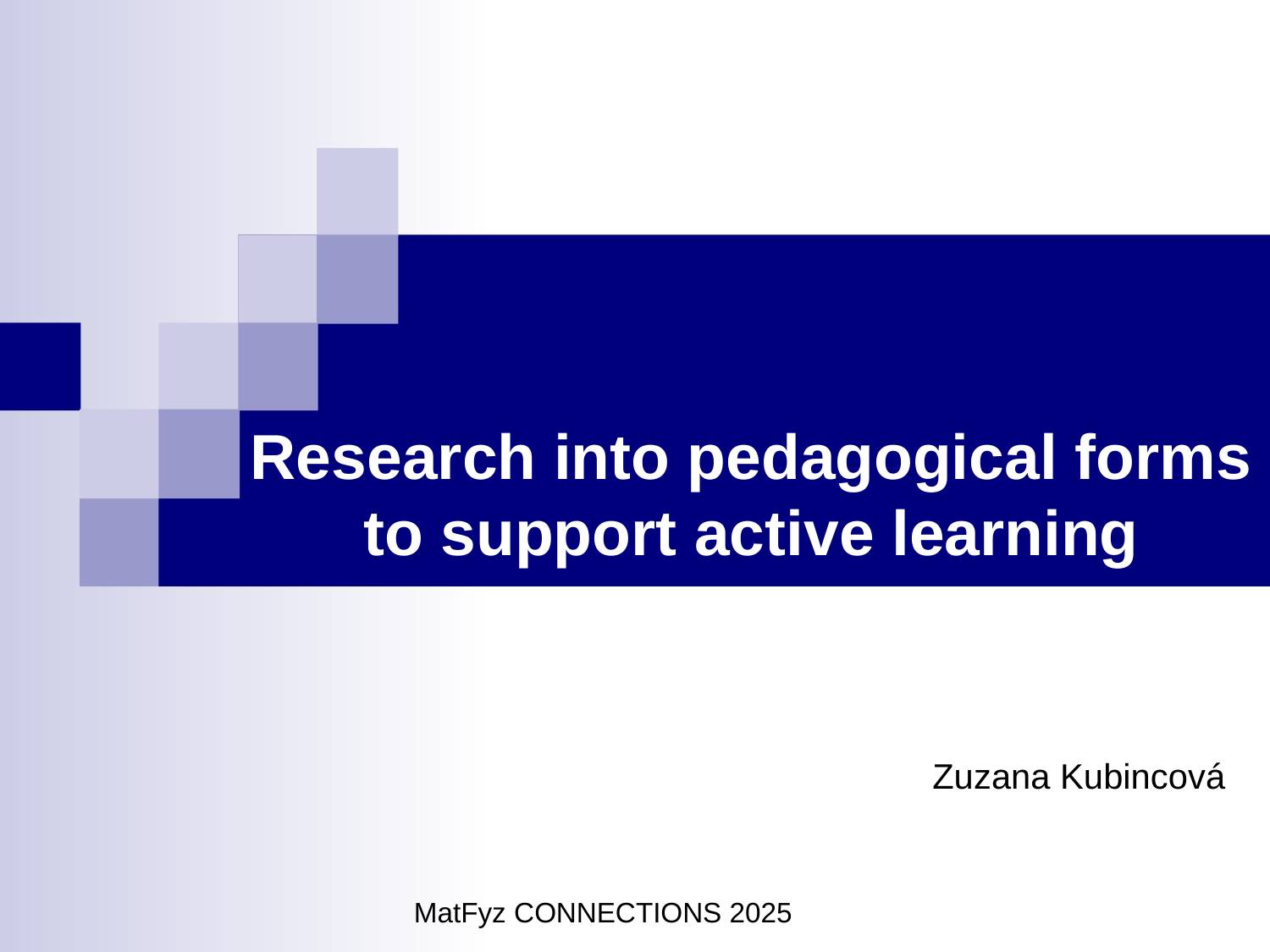

# Research into pedagogical forms to support active learning

Zuzana Kubincová
MatFyz CONNECTIONS 2025